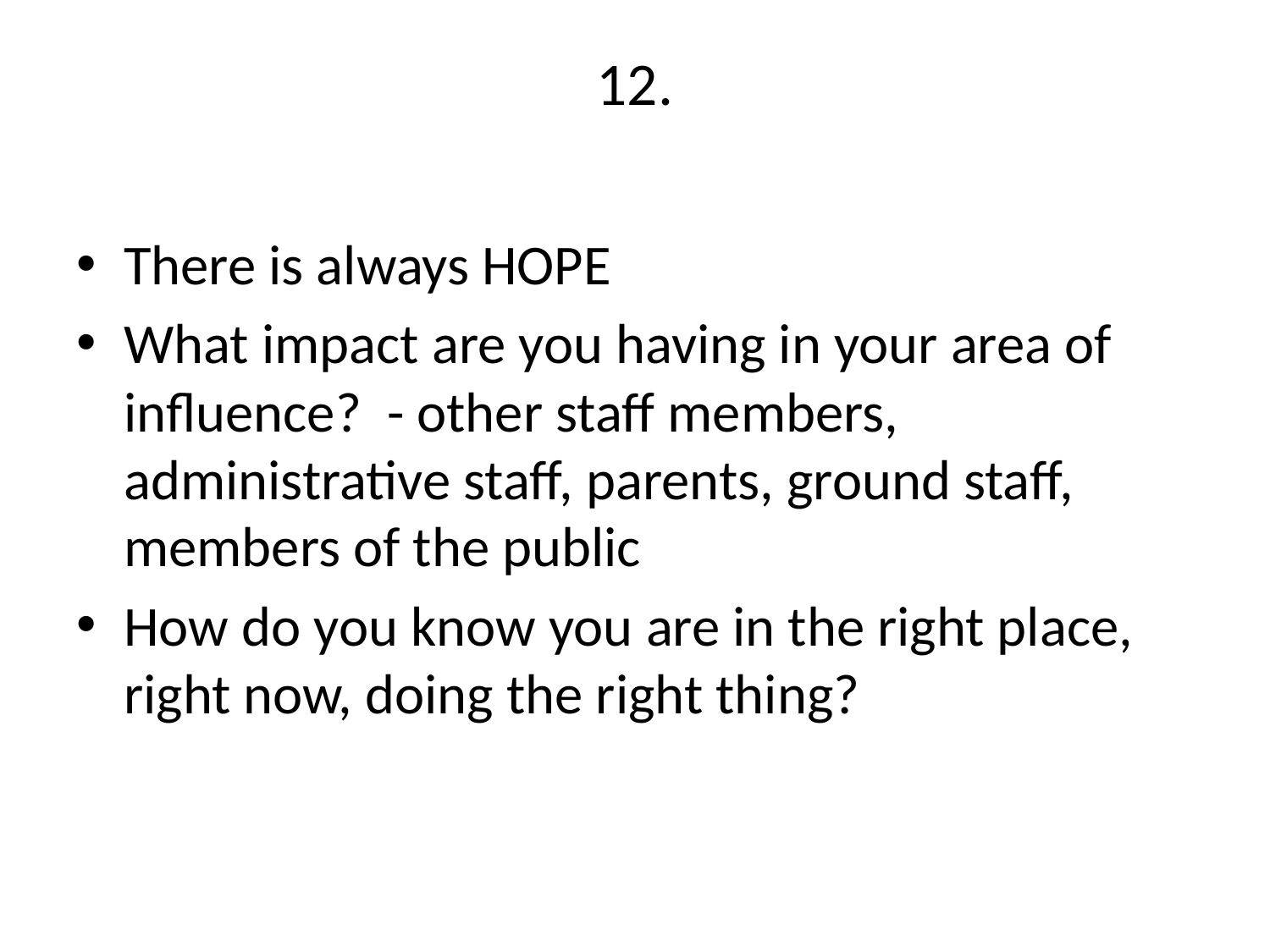

# 12.
There is always HOPE
What impact are you having in your area of influence?  - other staff members, administrative staff, parents, ground staff, members of the public
How do you know you are in the right place, right now, doing the right thing?